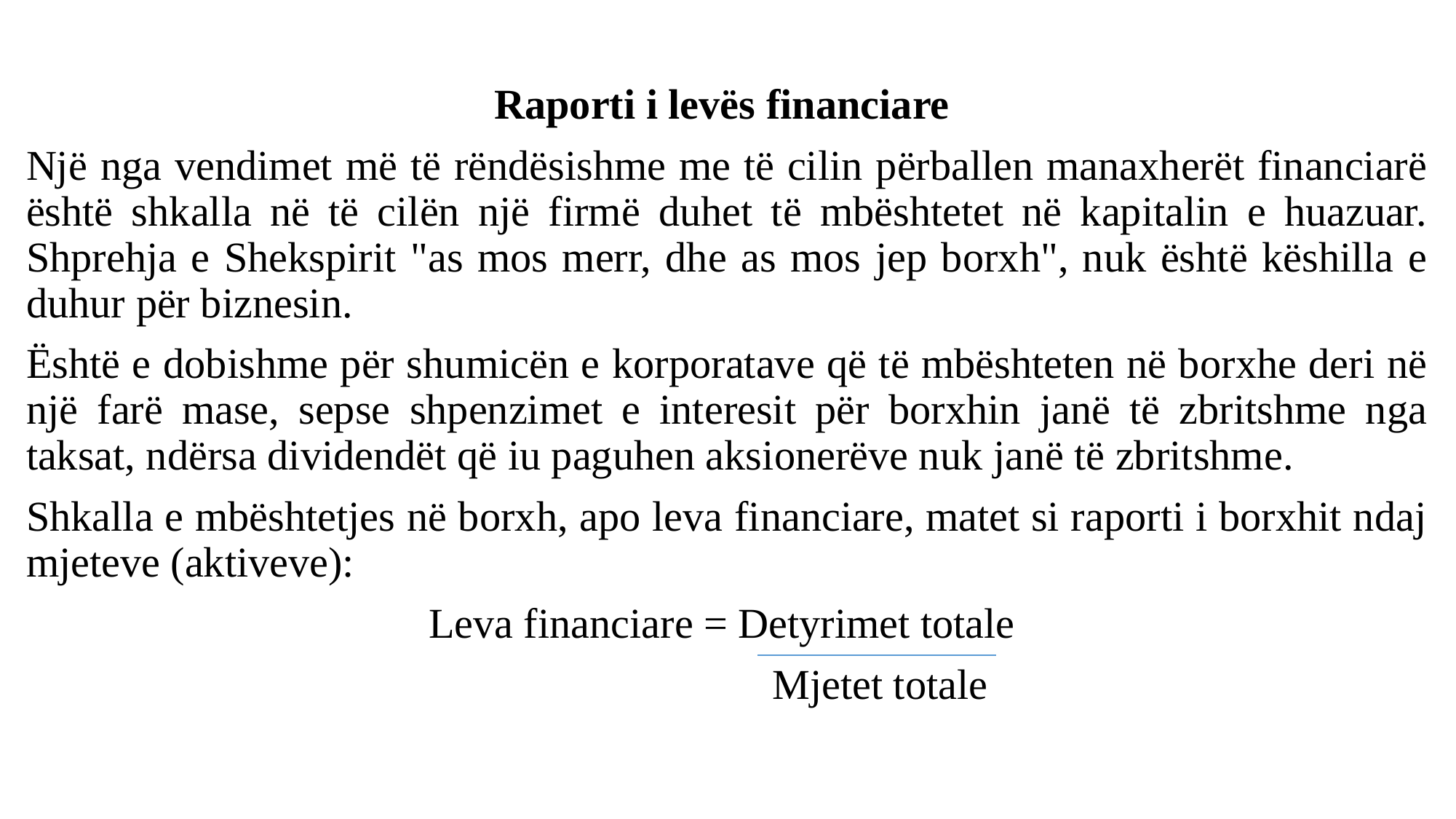

Raporti i levës financiare
Një nga vendimet më të rëndësishme me të cilin përballen manaxherët financiarë është shkalla në të cilën një firmë duhet të mbështetet në kapitalin e huazuar. Shprehja e Shekspirit "as mos merr, dhe as mos jep borxh", nuk është këshilla e duhur për biznesin.
Është e dobishme për shumicën e korporatave që të mbështeten në borxhe deri në një farë mase, sepse shpenzimet e interesit për borxhin janë të zbritshme nga taksat, ndërsa dividendët që iu paguhen aksionerëve nuk janë të zbritshme.
Shkalla e mbështetjes në borxh, apo leva financiare, matet si raporti i borxhit ndaj mjeteve (aktiveve):
Leva financiare = Detyrimet totale
                              Mjetet totale
#